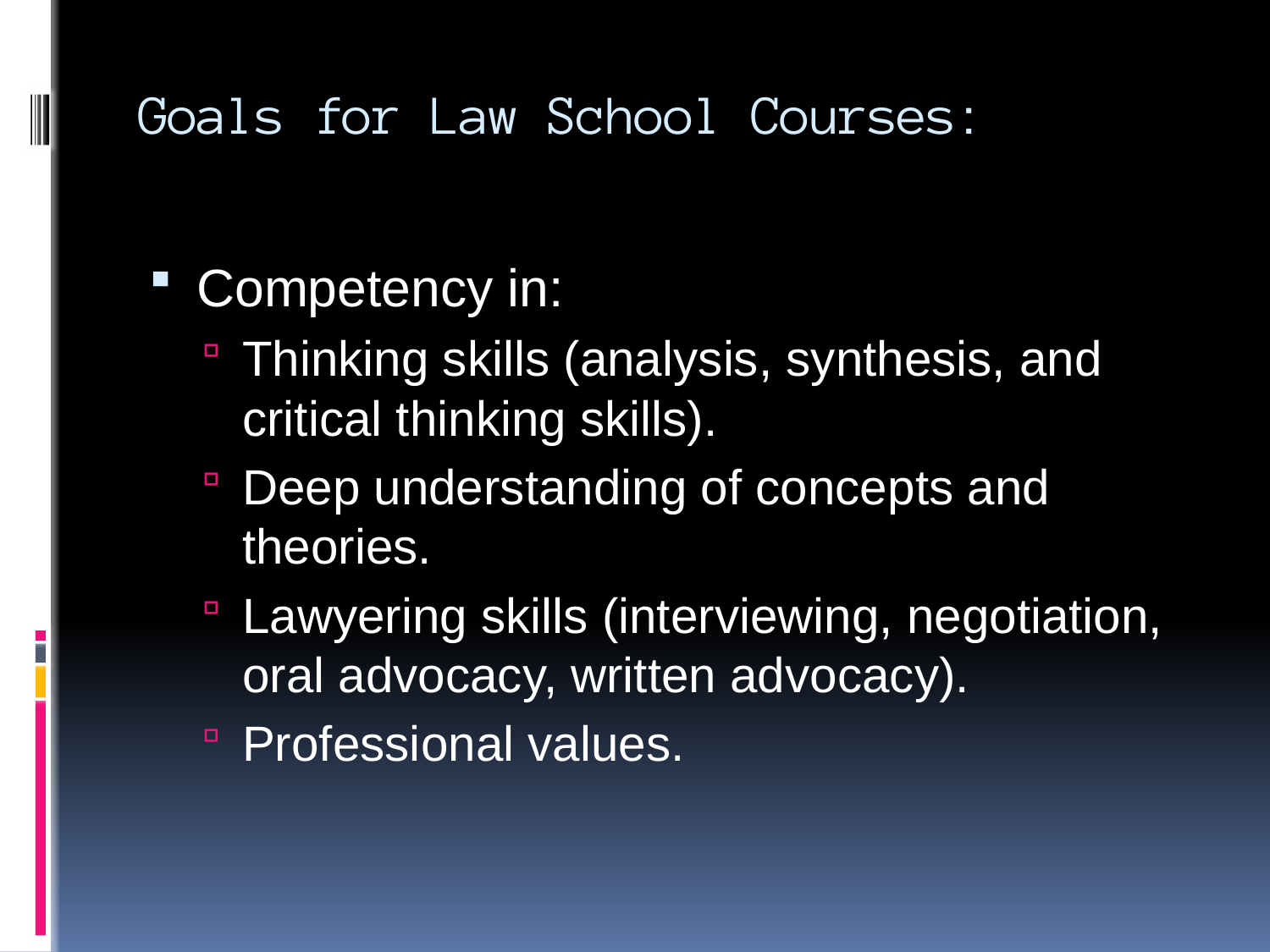

# Goals for Law School Courses:
Competency in:
Thinking skills (analysis, synthesis, and critical thinking skills).
Deep understanding of concepts and theories.
Lawyering skills (interviewing, negotiation, oral advocacy, written advocacy).
Professional values.